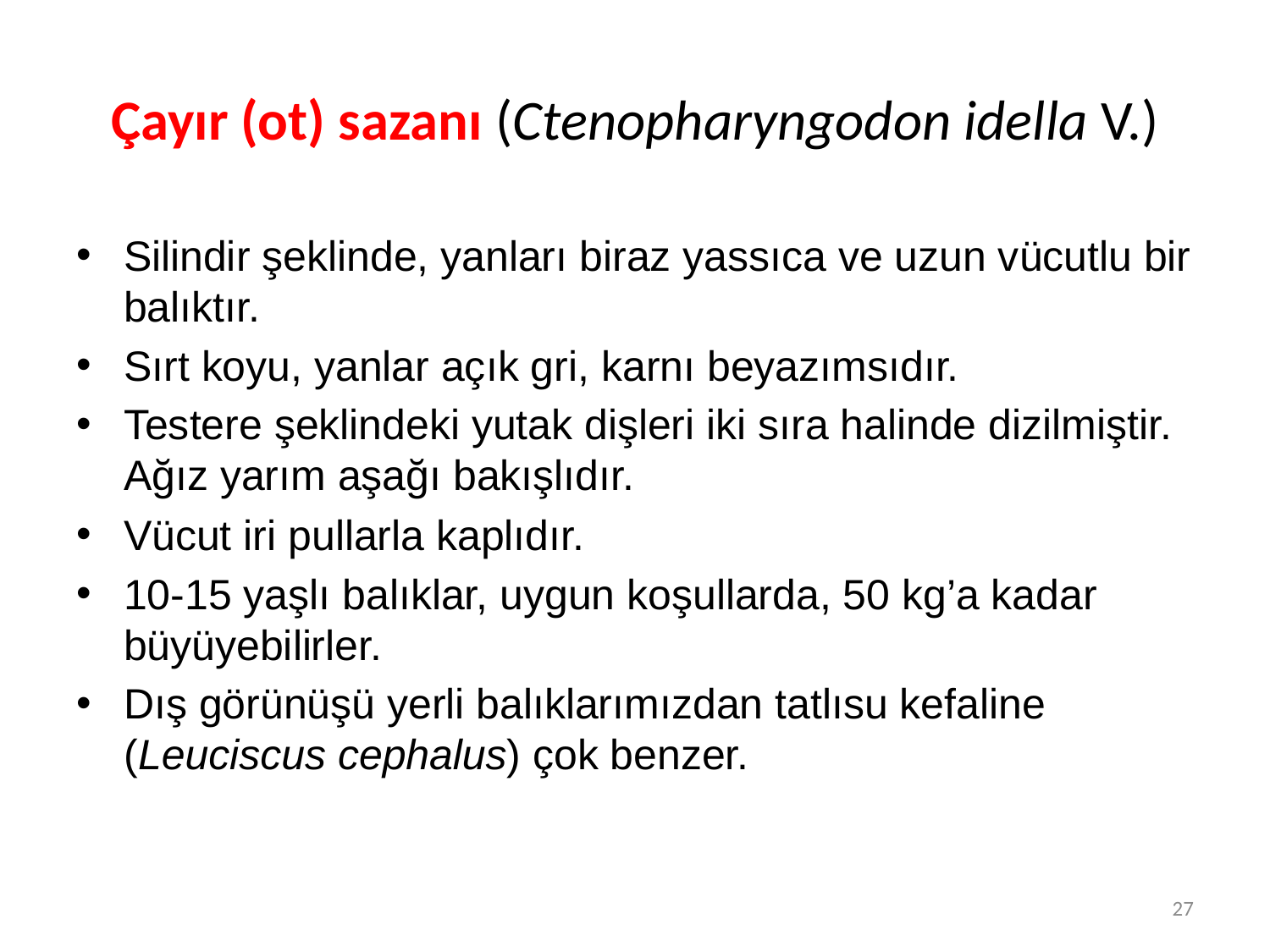

# Çayır (ot) sazanı (Ctenopharyngodon idella V.)
Silindir şeklinde, yanları biraz yassıca ve uzun vücutlu bir balıktır.
Sırt koyu, yanlar açık gri, karnı beyazımsıdır.
Testere şeklindeki yutak dişleri iki sıra halinde dizilmiştir. Ağız yarım aşağı bakışlıdır.
Vücut iri pullarla kaplıdır.
10-15 yaşlı balıklar, uygun koşullarda, 50 kg’a kadar büyüyebilirler.
Dış görünüşü yerli balıklarımızdan tatlısu kefaline (Leuciscus cephalus) çok benzer.
27